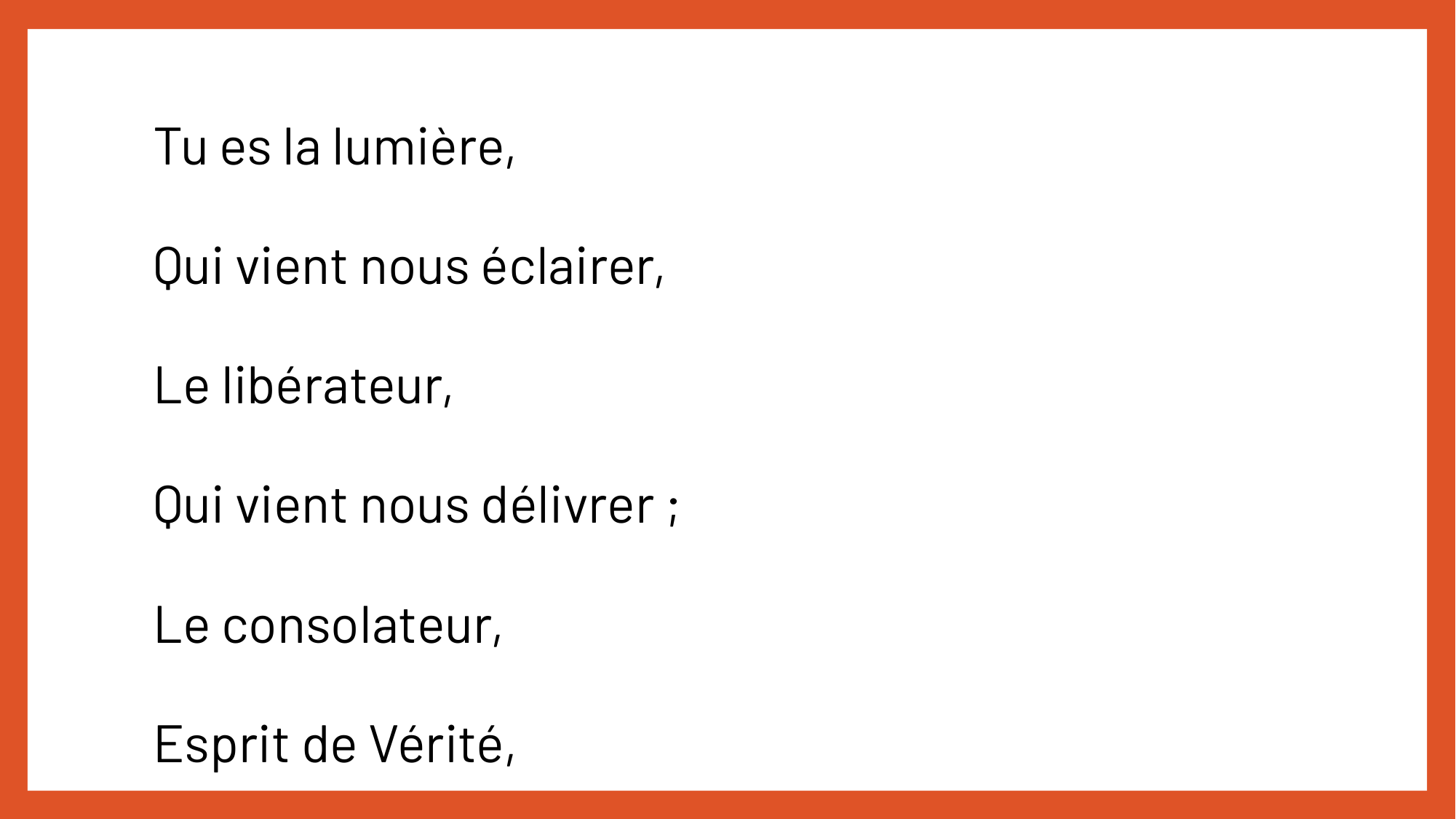

Tu es la lumière,
Qui vient nous éclairer,
Le libérateur,
Qui vient nous délivrer ;
Le consolateur,
Esprit de Vérité,
En toi l’espérance,
Et la fidélité.